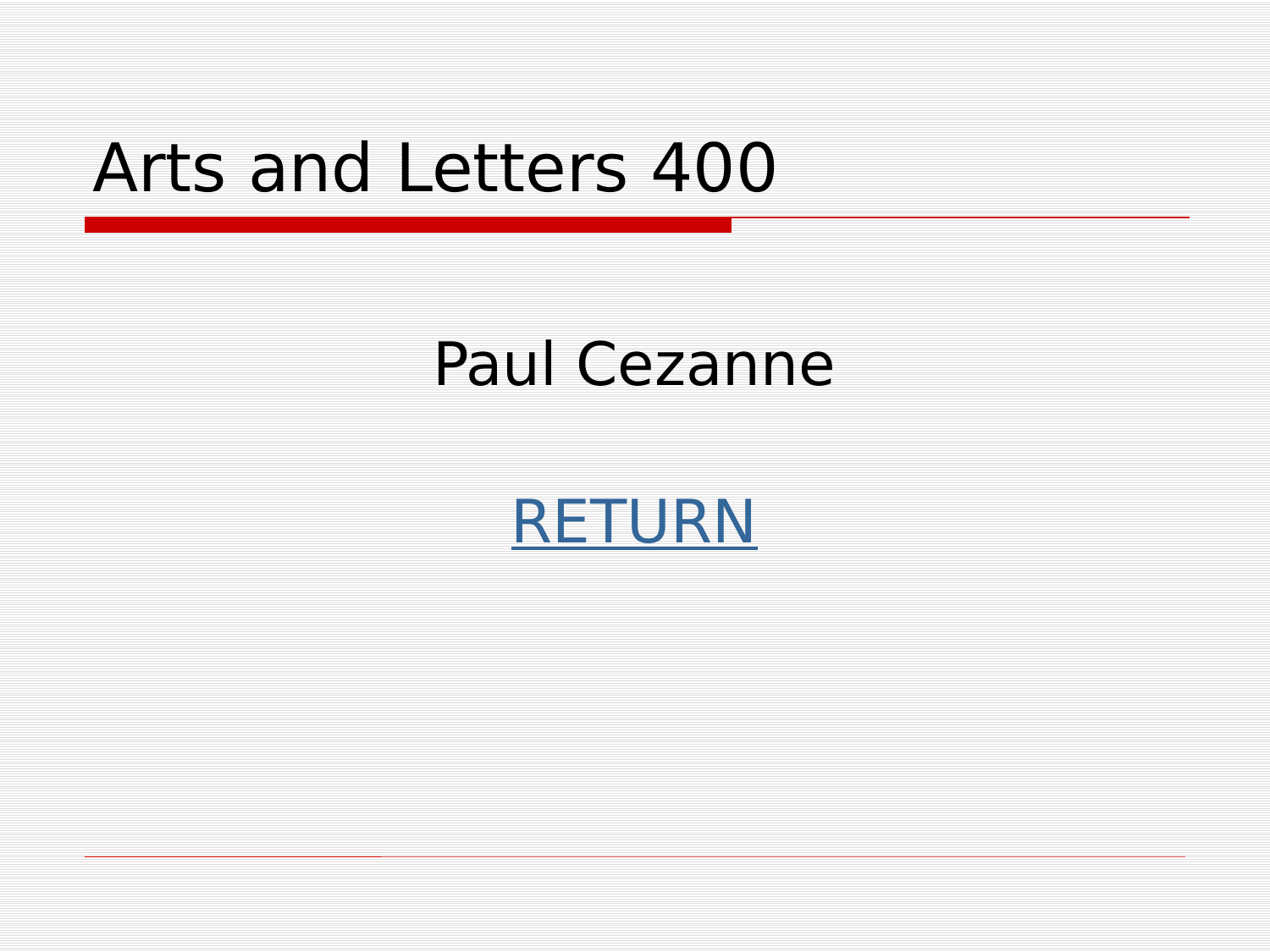

# Arts and Letters 400

Paul Cezanne

RETURN